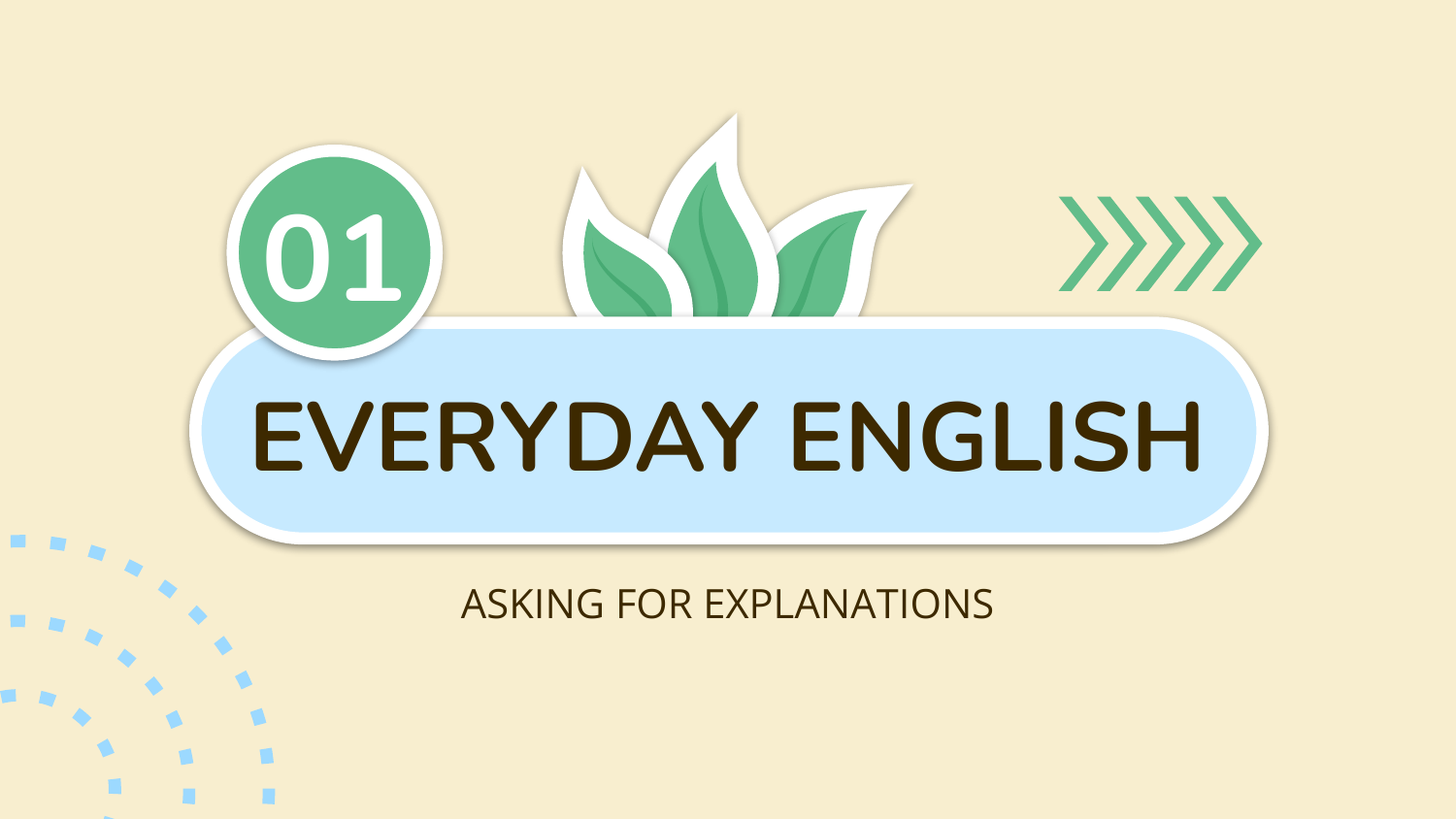

01

# EVERYDAY ENGLISH
ASKING FOR EXPLANATIONS